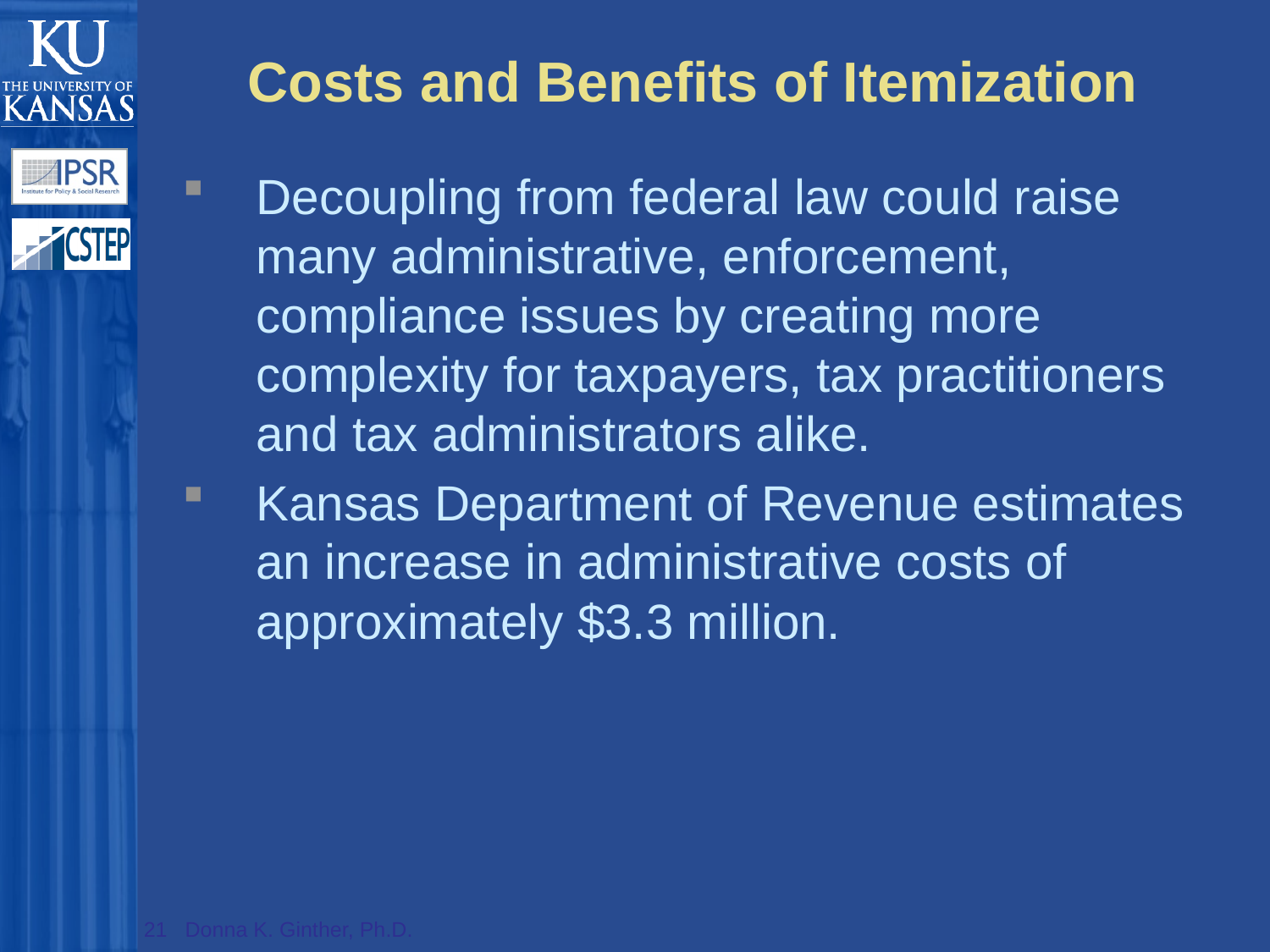

# Costs and Benefits of Itemization
Decoupling from federal law could raise many administrative, enforcement, compliance issues by creating more complexity for taxpayers, tax practitioners and tax administrators alike.
Kansas Department of Revenue estimates an increase in administrative costs of approximately $3.3 million.